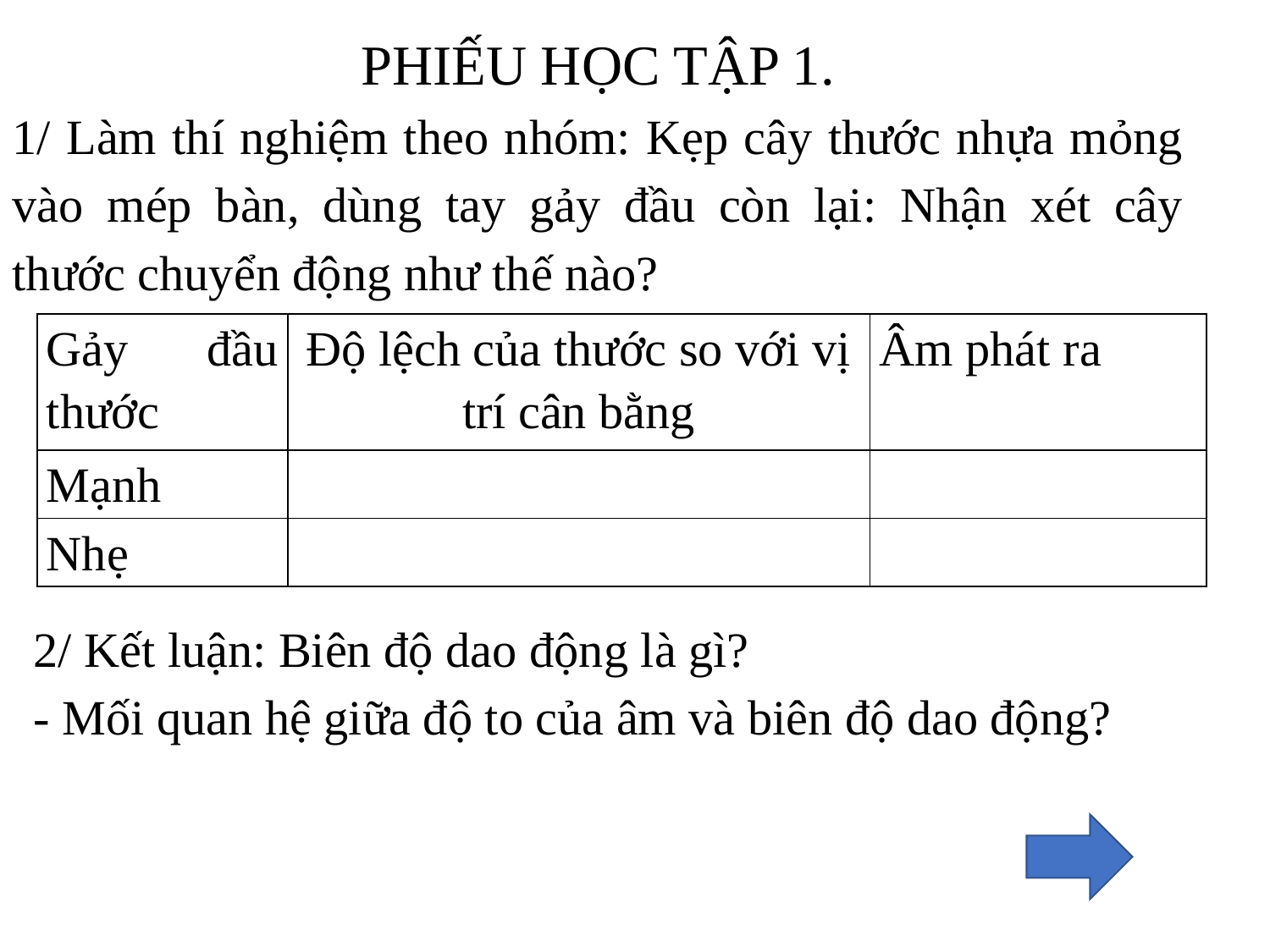

PHIẾU HỌC TẬP 1.
1/ Làm thí nghiệm theo nhóm: Kẹp cây thước nhựa mỏng vào mép bàn, dùng tay gảy đầu còn lại: Nhận xét cây thước chuyển động như thế nào?

| Gảy đầu thước | Độ lệch của thước so với vị trí cân bằng | Âm phát ra |
| --- | --- | --- |
| Mạnh |  |  |
| Nhẹ |  |  |
2/ Kết luận: Biên độ dao động là gì?
- Mối quan hệ giữa độ to của âm và biên độ dao động?